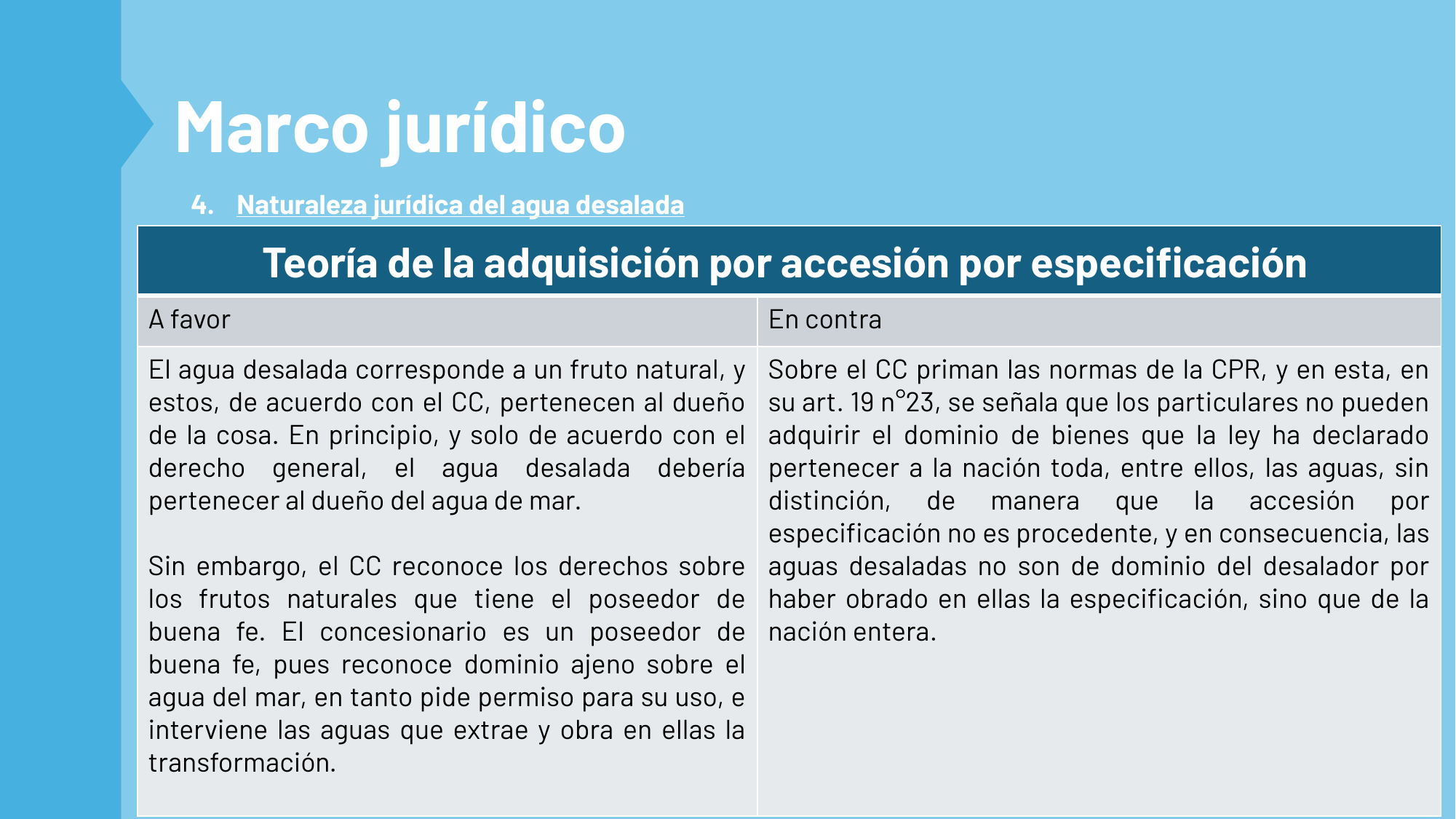

Marco jurídico
4.    Naturaleza jurídica del agua desalada
| Teoría de la adquisición por accesión por especificación |  |
| --- | --- |
| A favor | En contra |
| El agua desalada corresponde a un fruto natural, y estos, de acuerdo con el CC, pertenecen al dueño de la cosa. En principio, y solo de acuerdo con el derecho general, el agua desalada debería pertenecer al dueño del agua de mar. Sin embargo, el CC reconoce los derechos sobre los frutos naturales que tiene el poseedor de buena fe. El concesionario es un poseedor de buena fe, pues reconoce dominio ajeno sobre el agua del mar, en tanto pide permiso para su uso, e interviene las aguas que extrae y obra en ellas la transformación. | Sobre el CC priman las normas de la CPR, y en esta, en su art. 19 n°23, se señala que los particulares no pueden adquirir el dominio de bienes que la ley ha declarado pertenecer a la nación toda, entre ellos, las aguas, sin distinción, de manera que la accesión por especificación no es procedente, y en consecuencia, las aguas desaladas no son de dominio del desalador por haber obrado en ellas la especificación, sino que de la nación entera. |